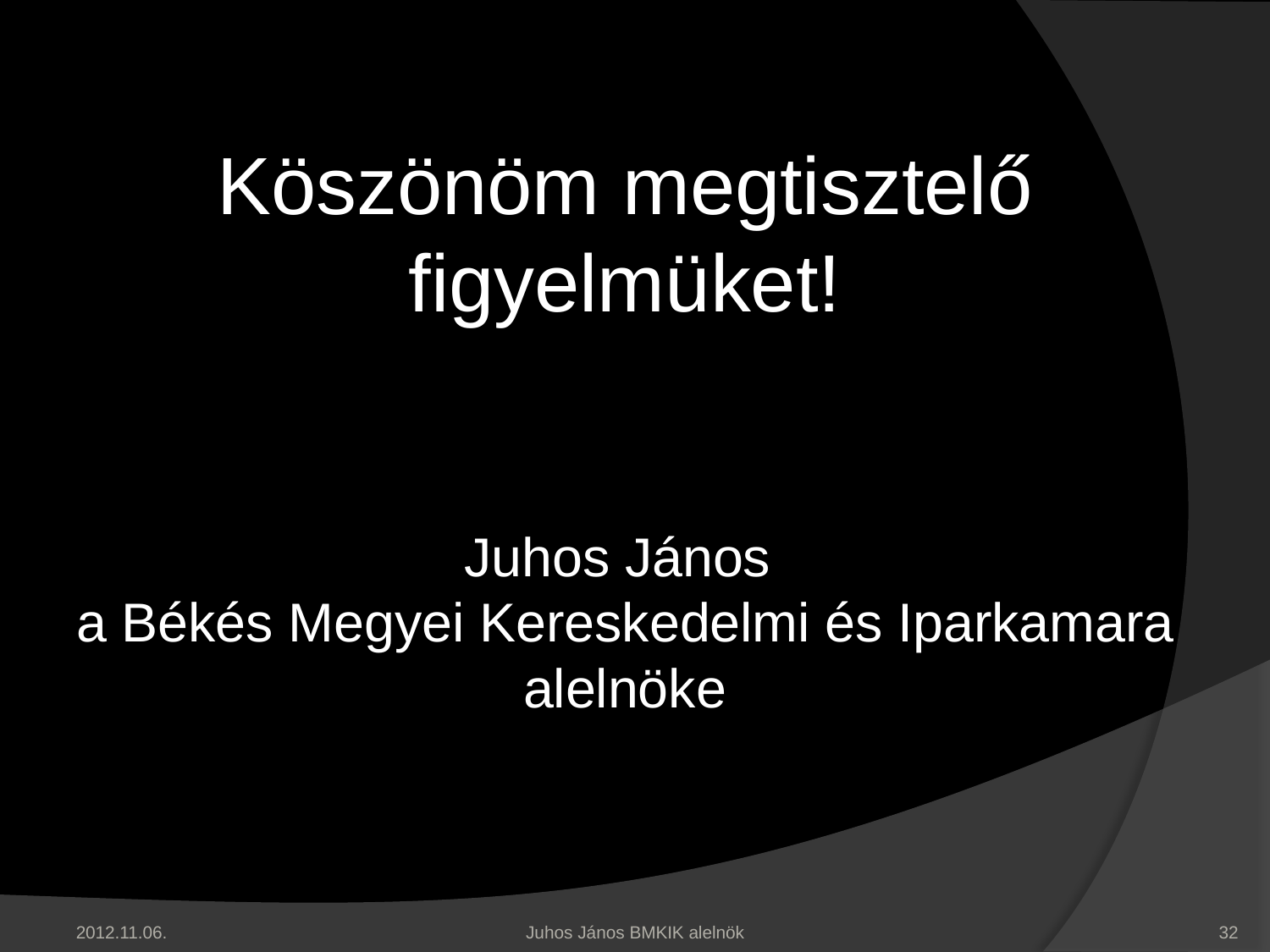

# Köszönöm megtisztelő figyelmüket! Juhos János a Békés Megyei Kereskedelmi és Iparkamara alelnöke
2012.11.06.
Juhos János BMKIK alelnök
32